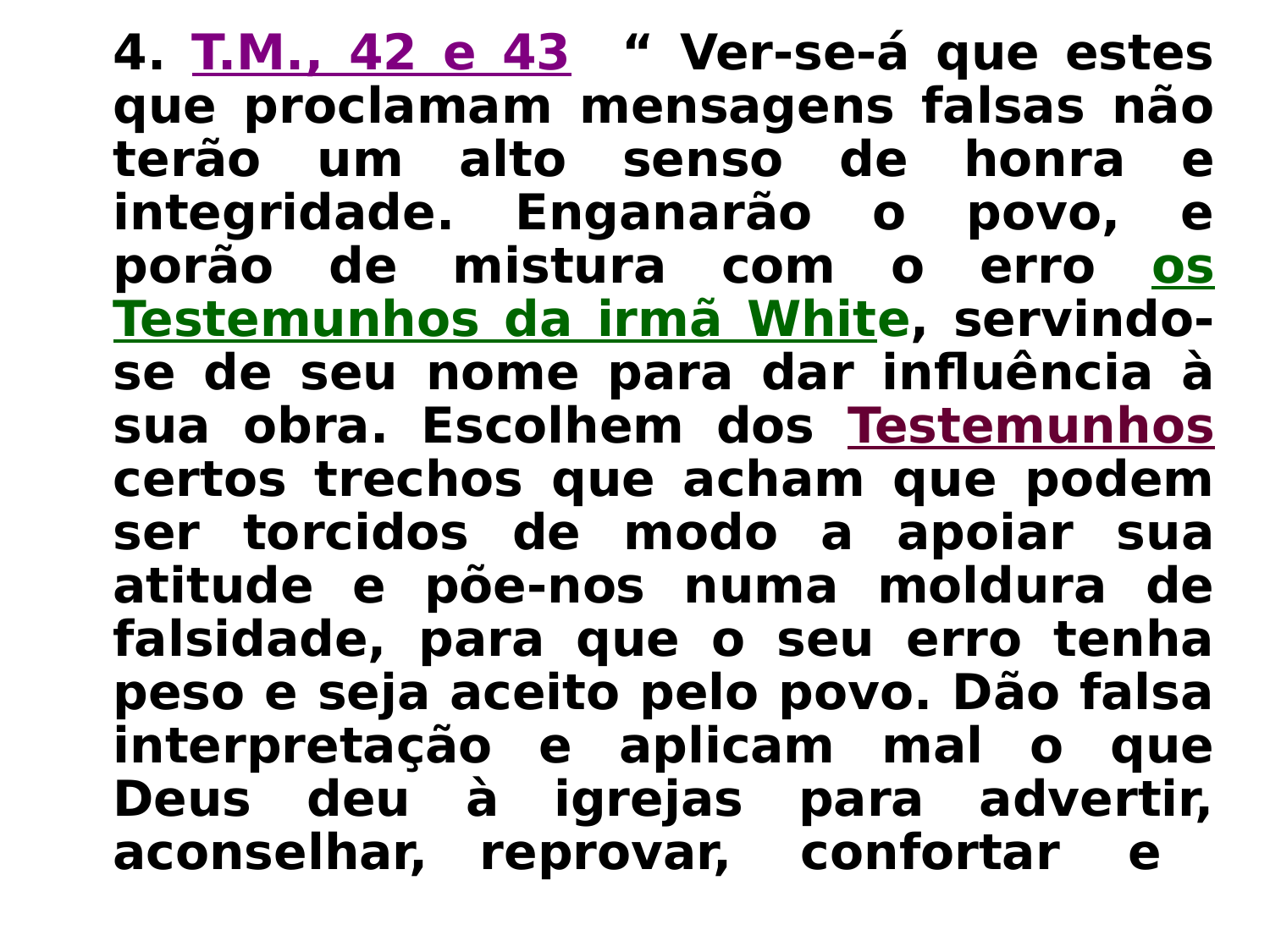

4. T.M., 42 e 43  “ Ver-se-á que estes que proclamam mensagens falsas não terão um alto senso de honra e integridade. Enganarão o povo, e porão de mistura com o erro os Testemunhos da irmã White, servindo-se de seu nome para dar influência à sua obra. Escolhem dos Testemunhos certos trechos que acham que podem ser torcidos de modo a apoiar sua atitude e põe-nos numa moldura de falsidade, para que o seu erro tenha peso e seja aceito pelo povo. Dão falsa interpretação e aplicam mal o que Deus deu à igrejas para advertir, aconselhar,   reprovar,    confortar    e